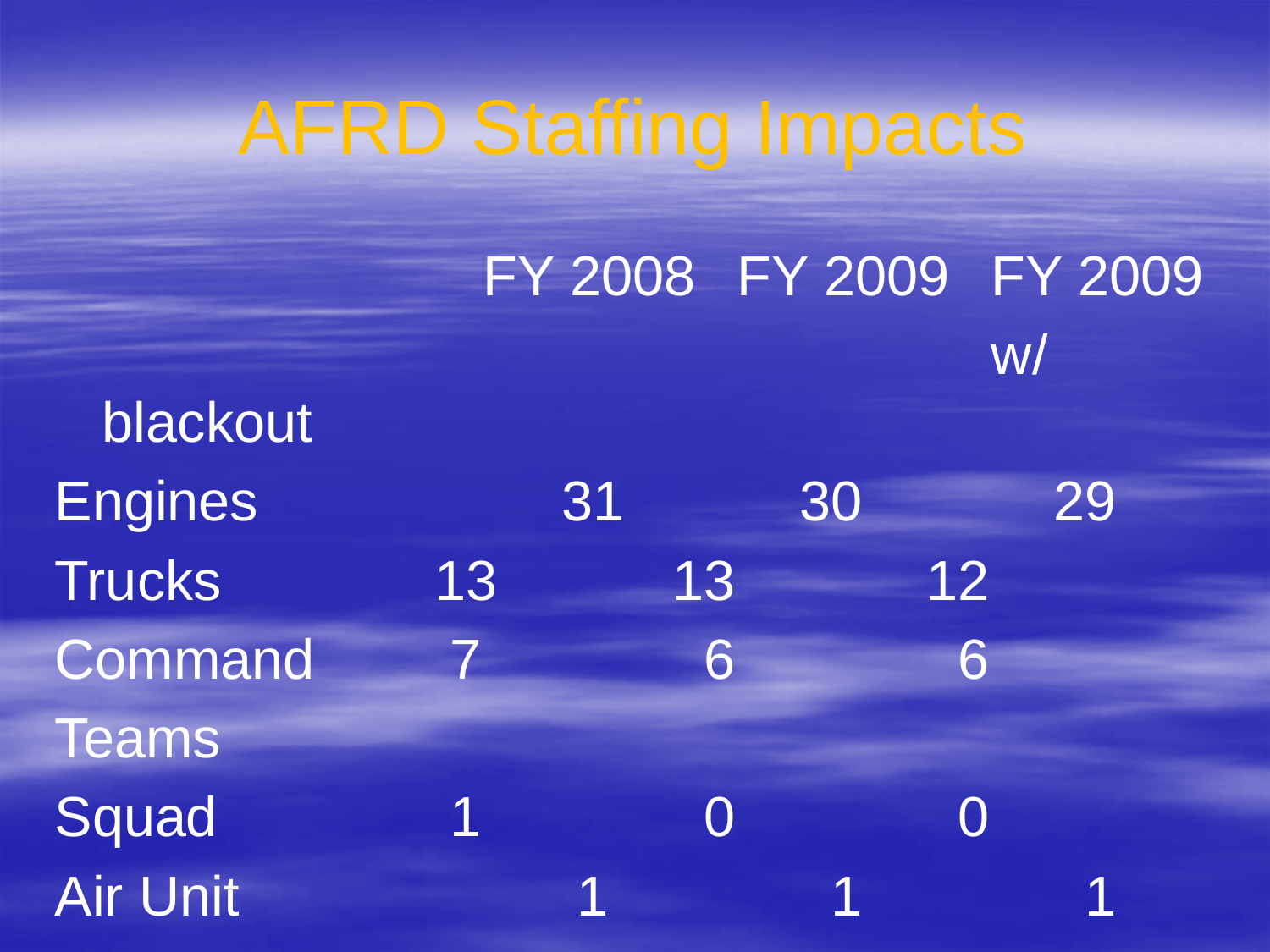

AFRD Staffing Impacts
				FY 2008	FY 2009	FY 2009
								w/blackout
Engines		     31	    30		    29
Trucks		     13	    13		    12
Command	      7		      6		      6
Teams
Squad		      1		      0		      0
Air Unit		      1		      1		      1